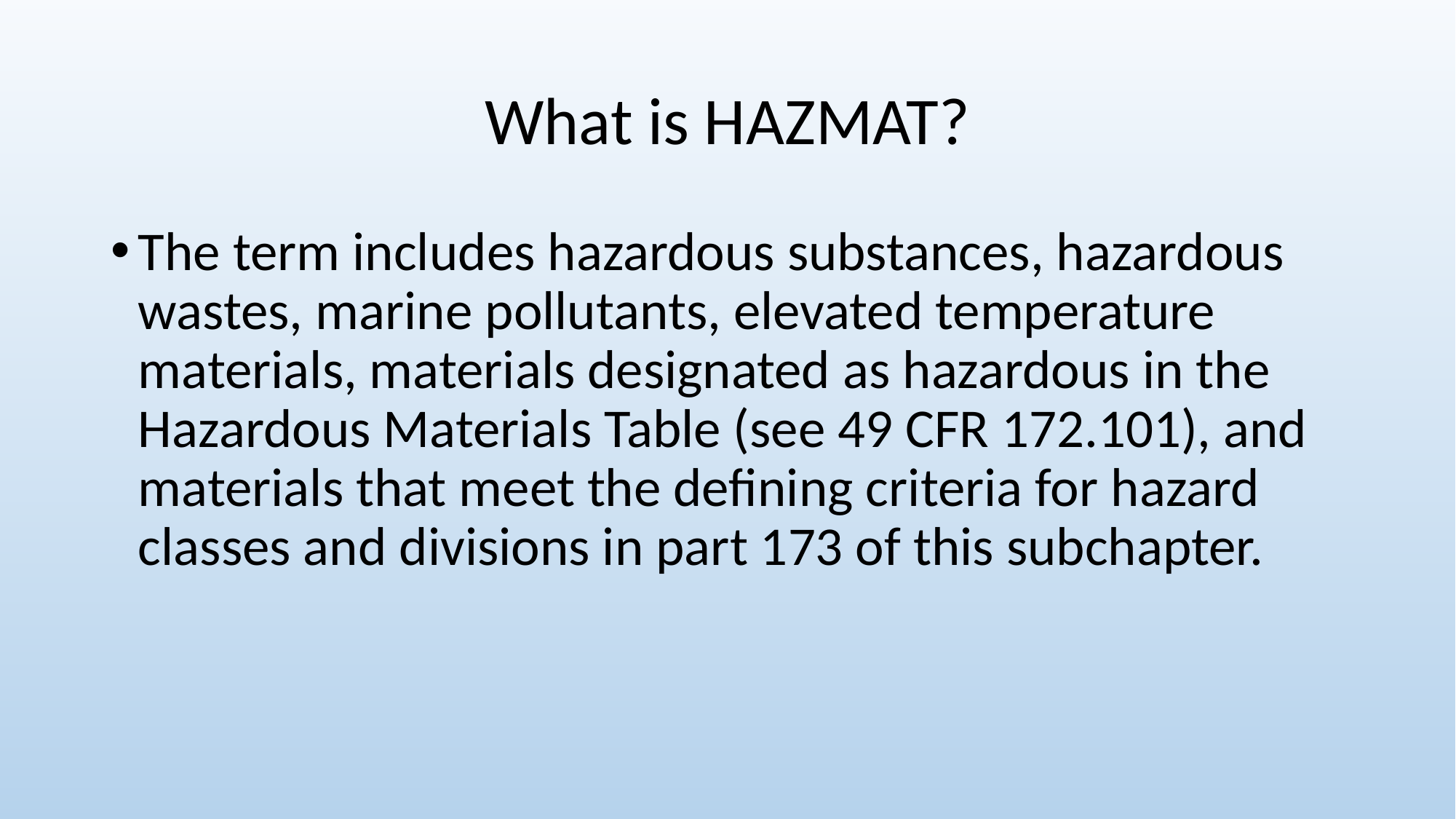

# What is HAZMAT?
The term includes hazardous substances, hazardous wastes, marine pollutants, elevated temperature materials, materials designated as hazardous in the Hazardous Materials Table (see 49 CFR 172.101), and materials that meet the defining criteria for hazard classes and divisions in part 173 of this subchapter.